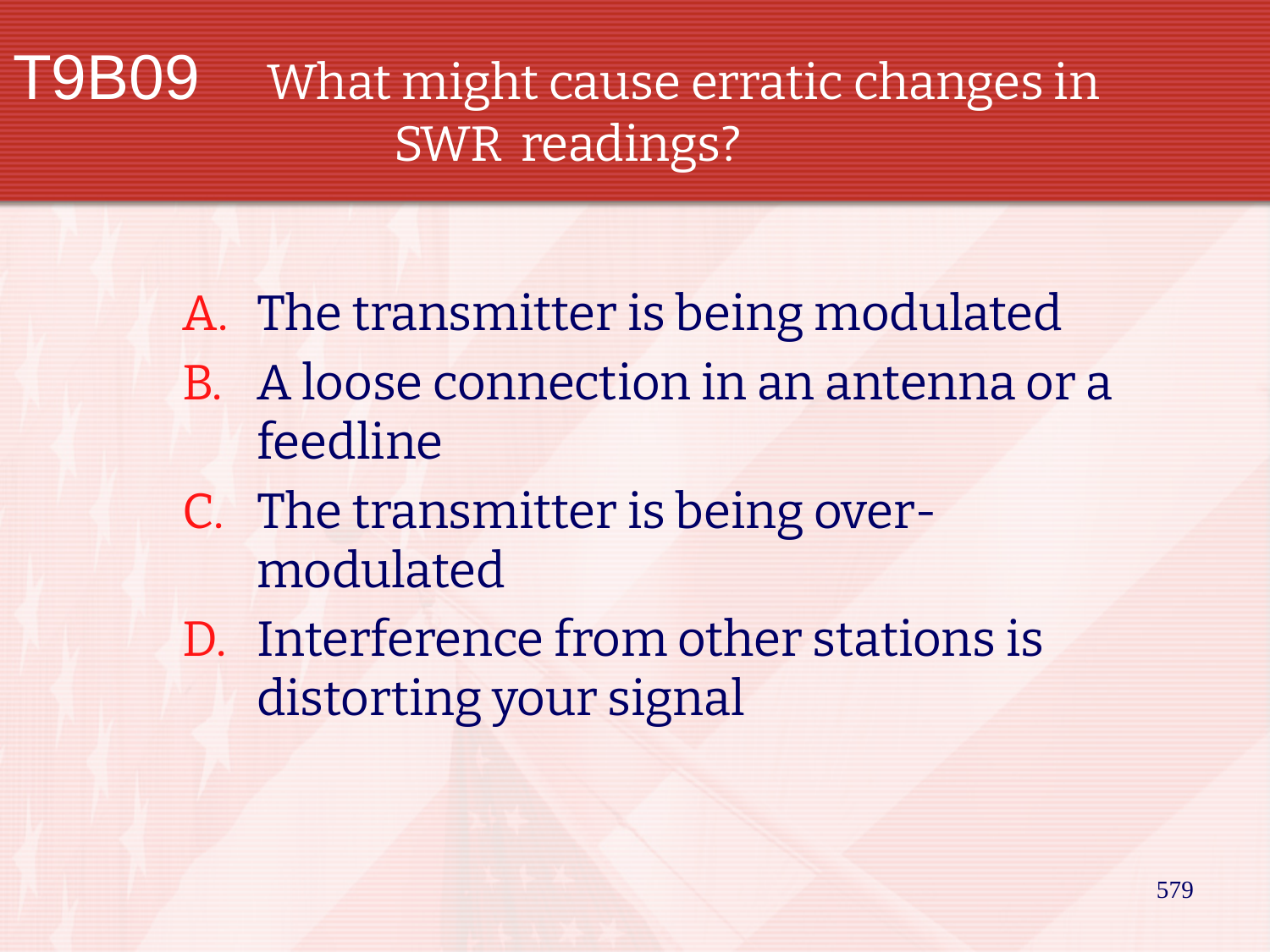

# T9B09		What might cause erratic changes in 			SWR 	readings?
The transmitter is being modulated
A loose connection in an antenna or a feedline
The transmitter is being over-modulated
Interference from other stations is distorting your signal
579